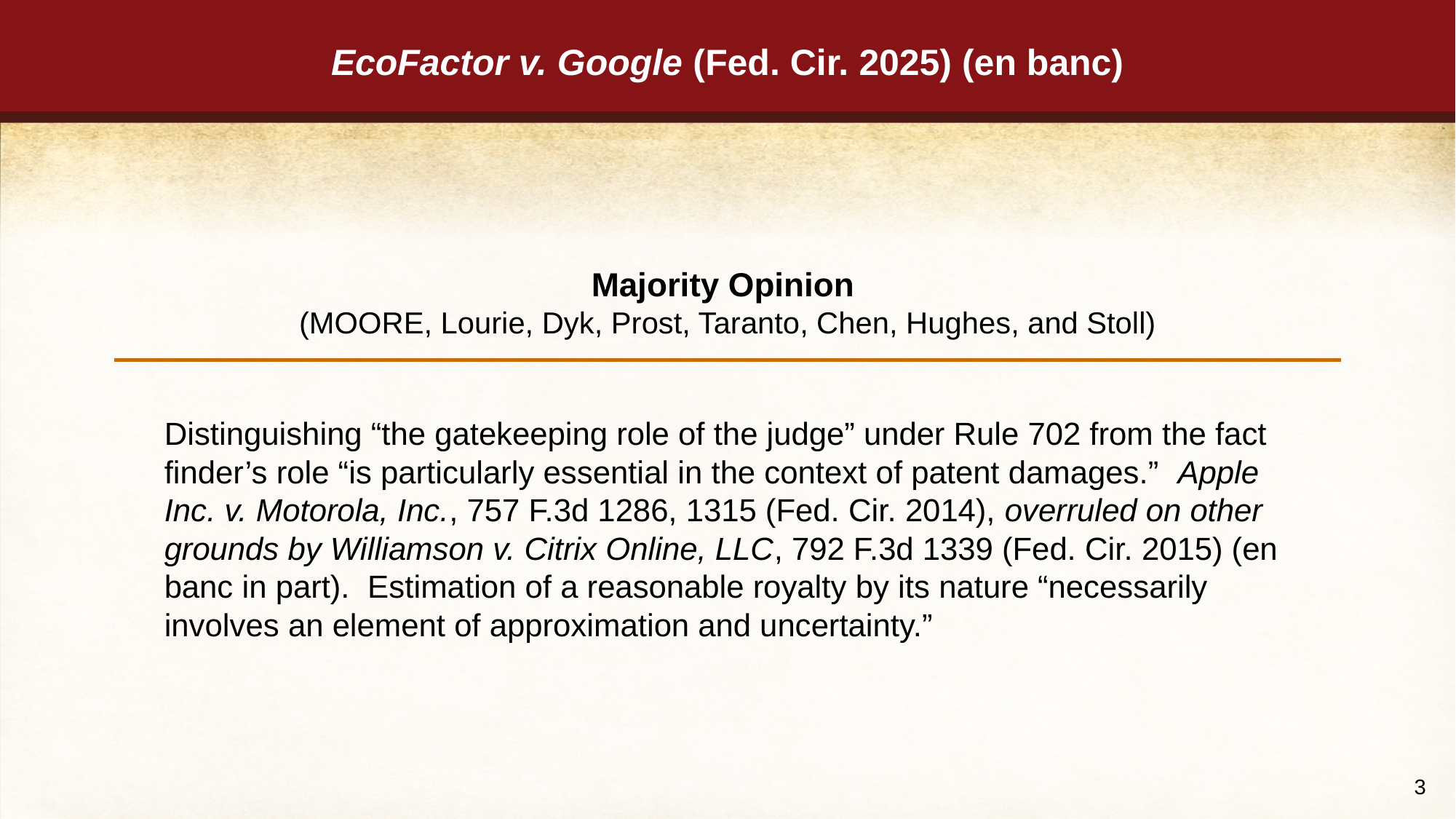

# EcoFactor v. Google (Fed. Cir. 2025) (en banc)
Majority Opinion
(MOORE, Lourie, Dyk, Prost, Taranto, Chen, Hughes, and Stoll)
Distinguishing “the gatekeeping role of the judge” under Rule 702 from the fact finder’s role “is particularly essential in the context of patent damages.”  Apple Inc. v. Motorola, Inc., 757 F.3d 1286, 1315 (Fed. Cir. 2014), overruled on other grounds by Williamson v. Citrix Online, LLC, 792 F.3d 1339 (Fed. Cir. 2015) (en banc in part).  Estimation of a reasonable royalty by its nature “necessarily involves an element of approximation and uncertainty.”
3